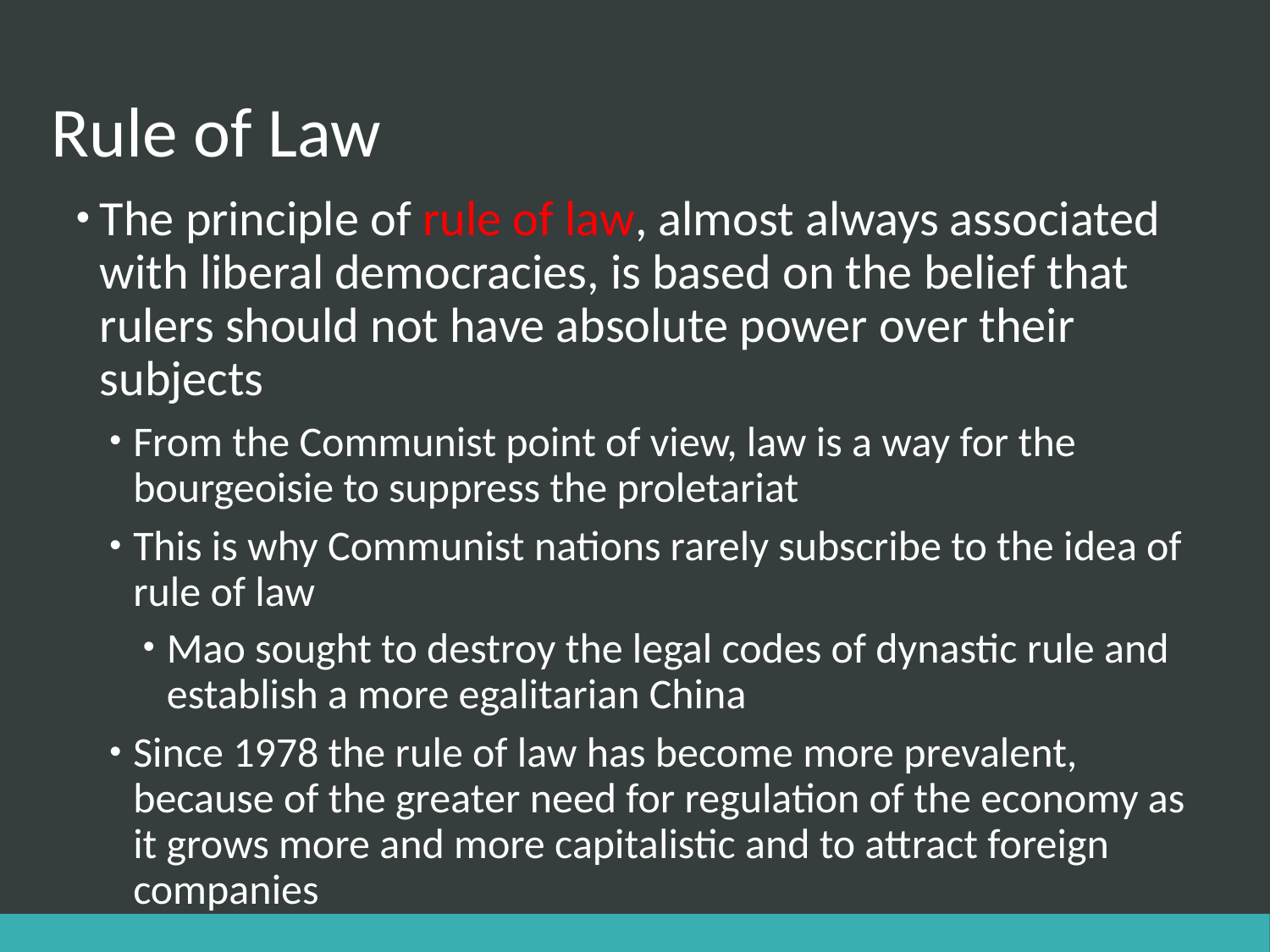

# Rule of Law
The principle of rule of law, almost always associated with liberal democracies, is based on the belief that rulers should not have absolute power over their subjects
From the Communist point of view, law is a way for the bourgeoisie to suppress the proletariat
This is why Communist nations rarely subscribe to the idea of rule of law
Mao sought to destroy the legal codes of dynastic rule and establish a more egalitarian China
Since 1978 the rule of law has become more prevalent, because of the greater need for regulation of the economy as it grows more and more capitalistic and to attract foreign companies